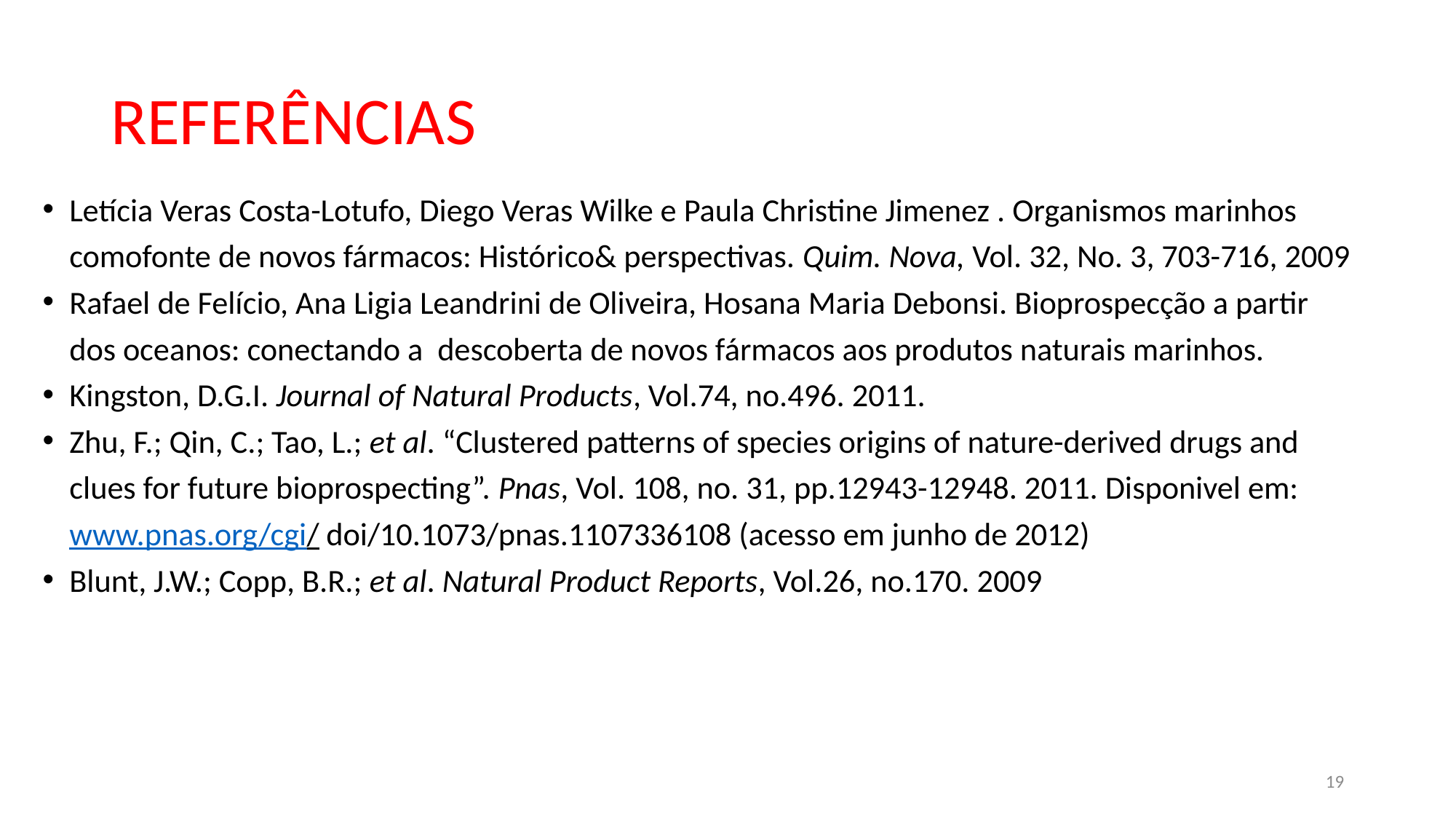

# REFERÊNCIAS
Letícia Veras Costa-Lotufo, Diego Veras Wilke e Paula Christine Jimenez . Organismos marinhos comofonte de novos fármacos: Histórico& perspectivas. Quim. Nova, Vol. 32, No. 3, 703-716, 2009
Rafael de Felício, Ana Ligia Leandrini de Oliveira, Hosana Maria Debonsi. Bioprospecção a partir dos oceanos: conectando a  descoberta de novos fármacos aos produtos naturais marinhos.
Kingston, D.G.I. Journal of Natural Products, Vol.74, no.496. 2011.
Zhu, F.; Qin, C.; Tao, L.; et al. “Clustered patterns of species origins of nature-derived drugs and clues for future bioprospecting”. Pnas, Vol. 108, no. 31, pp.12943-12948. 2011. Disponivel em: www.pnas.org/cgi/ doi/10.1073/pnas.1107336108 (acesso em junho de 2012)
Blunt, J.W.; Copp, B.R.; et al. Natural Product Reports, Vol.26, no.170. 2009
19